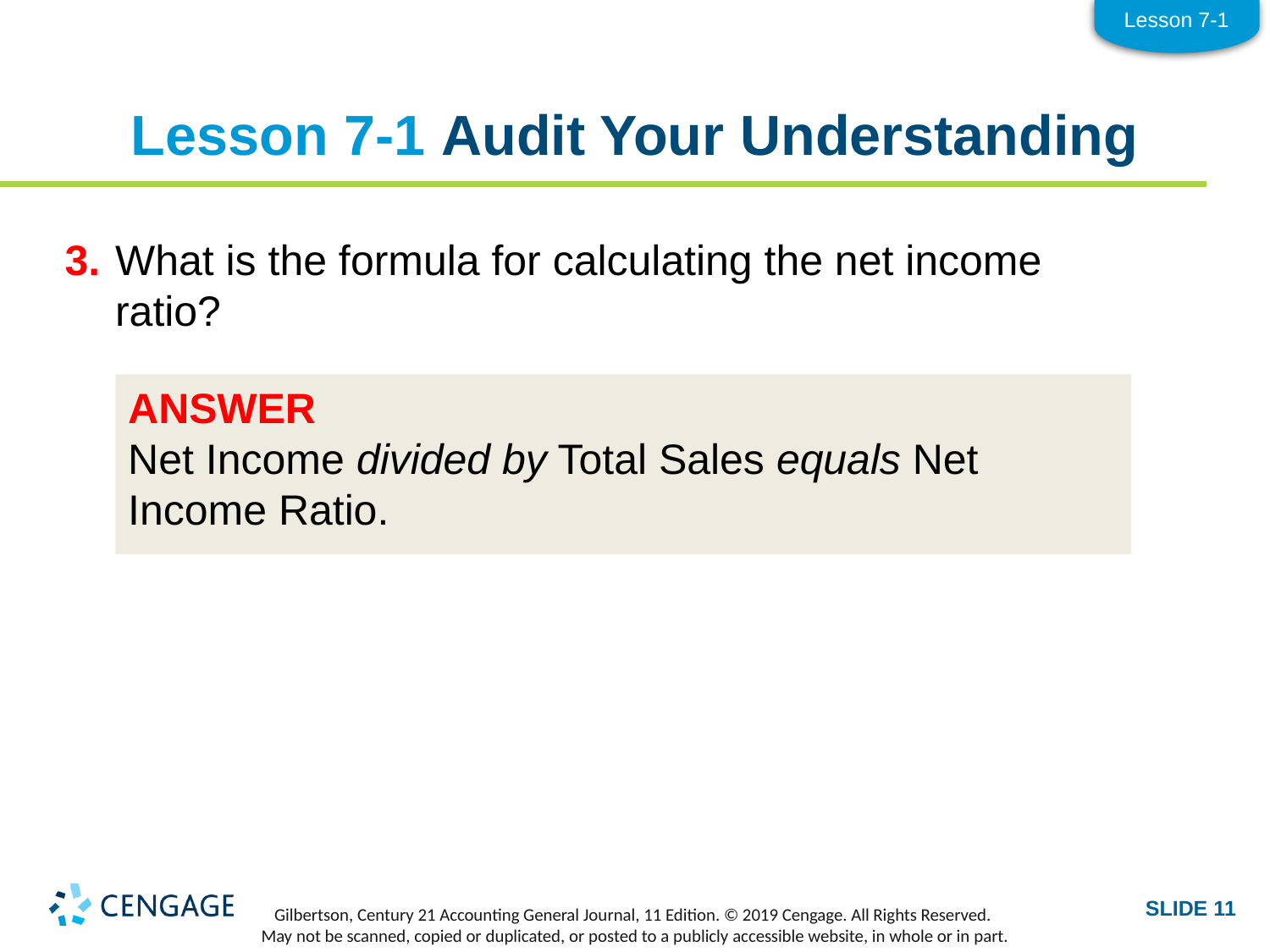

Lesson 7-1
# Lesson 7-1 Audit Your Understanding
3.	What is the formula for calculating the net income ratio?

ANSWER
Net Income divided by Total Sales equals Net Income Ratio.
SLIDE 11